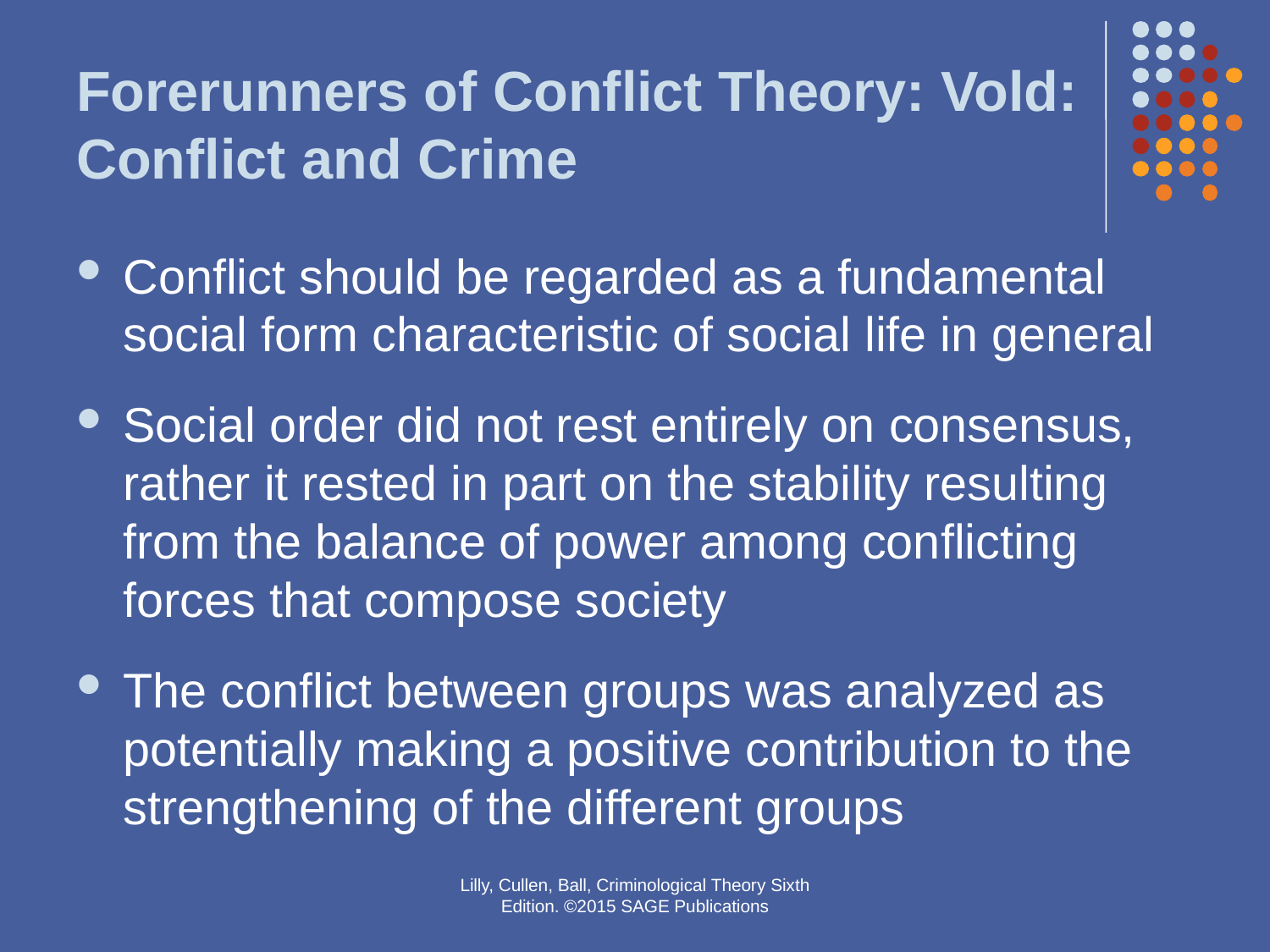

# Forerunners of Conflict Theory: Vold: Conflict and Crime
Conflict should be regarded as a fundamental social form characteristic of social life in general

Social order did not rest entirely on consensus, rather it rested in part on the stability resulting from the balance of power among conflicting forces that compose society

The conflict between groups was analyzed as potentially making a positive contribution to the strengthening of the different groups
Lilly, Cullen, Ball, Criminological Theory Sixth Edition. ©2015 SAGE Publications